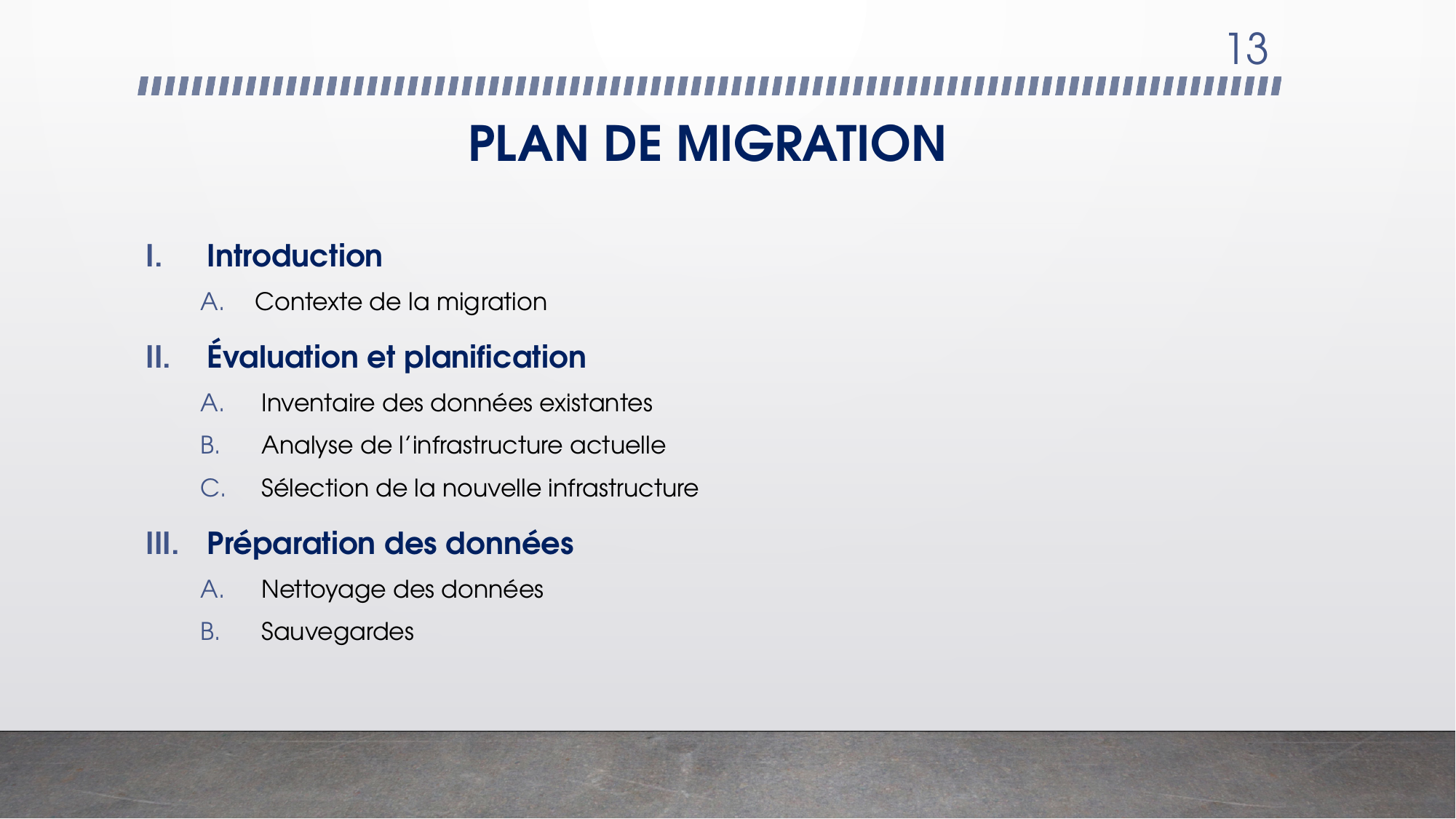

13
# PLAN DE MIGRATION
Introduction
Contexte de la migration
Évaluation et planification
Inventaire des données existantes
Analyse de l’infrastructure actuelle
Sélection de la nouvelle infrastructure
Préparation des données
Nettoyage des données
Sauvegardes